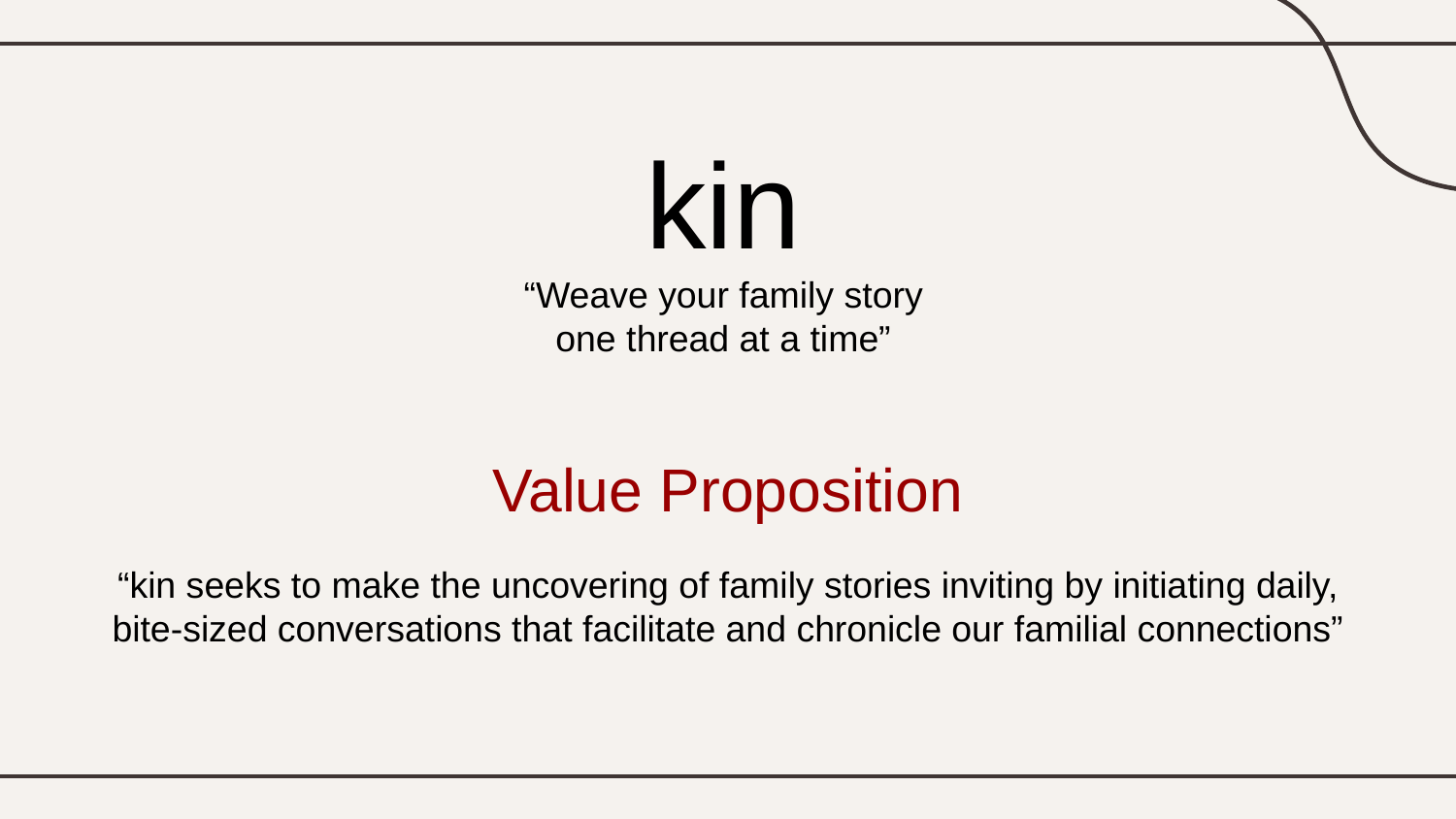

kin
“Weave your family story one thread at a time”
# Value Proposition
“kin seeks to make the uncovering of family stories inviting by initiating daily, bite-sized conversations that facilitate and chronicle our familial connections”